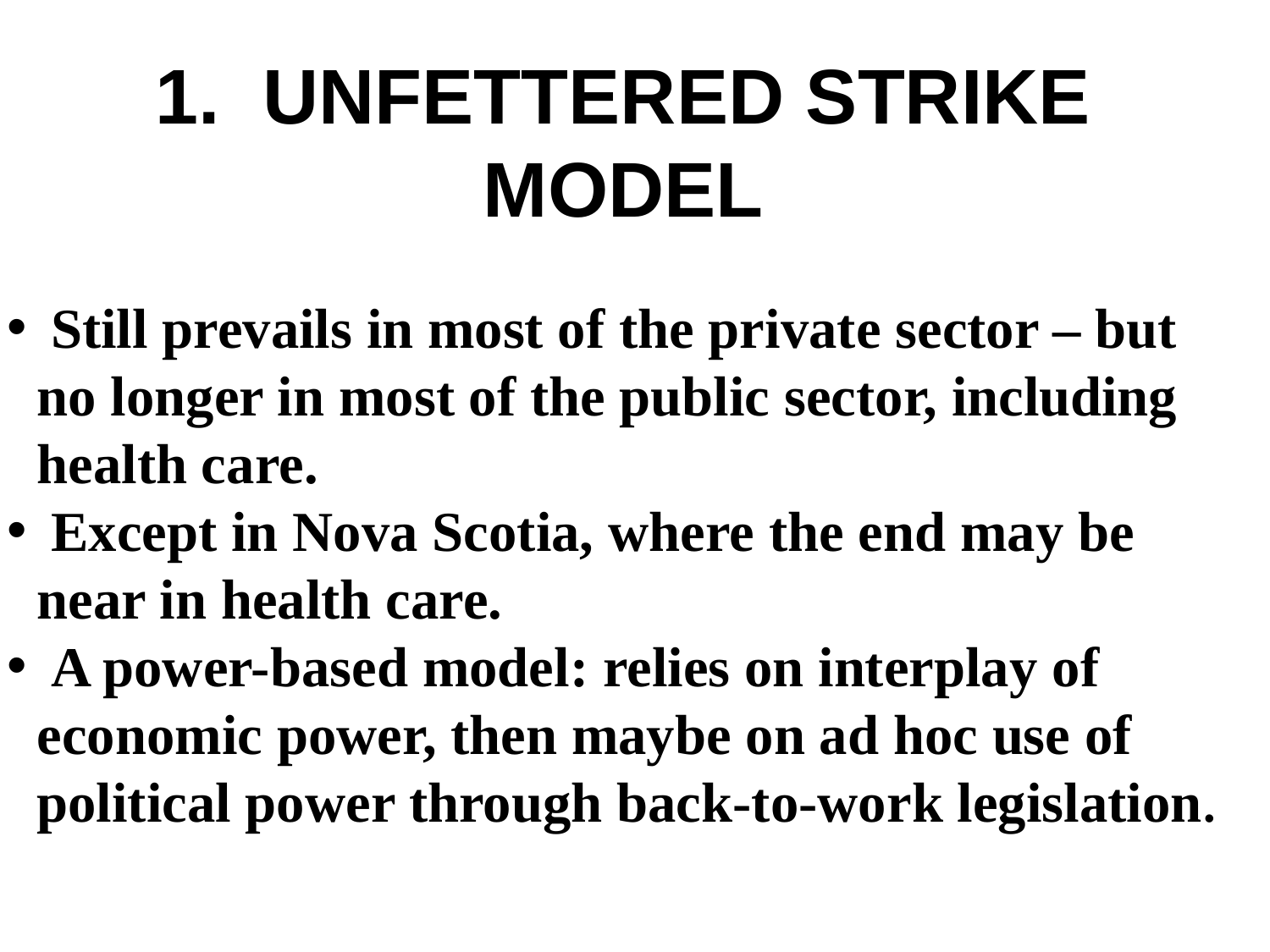

1.  UNFETTERED STRIKE MODEL

 Still prevails in most of the private sector – but no longer in most of the public sector, including health care.
 Except in Nova Scotia, where the end may be near in health care.
 A power-based model: relies on interplay of economic power, then maybe on ad hoc use of political power through back-to-work legislation.